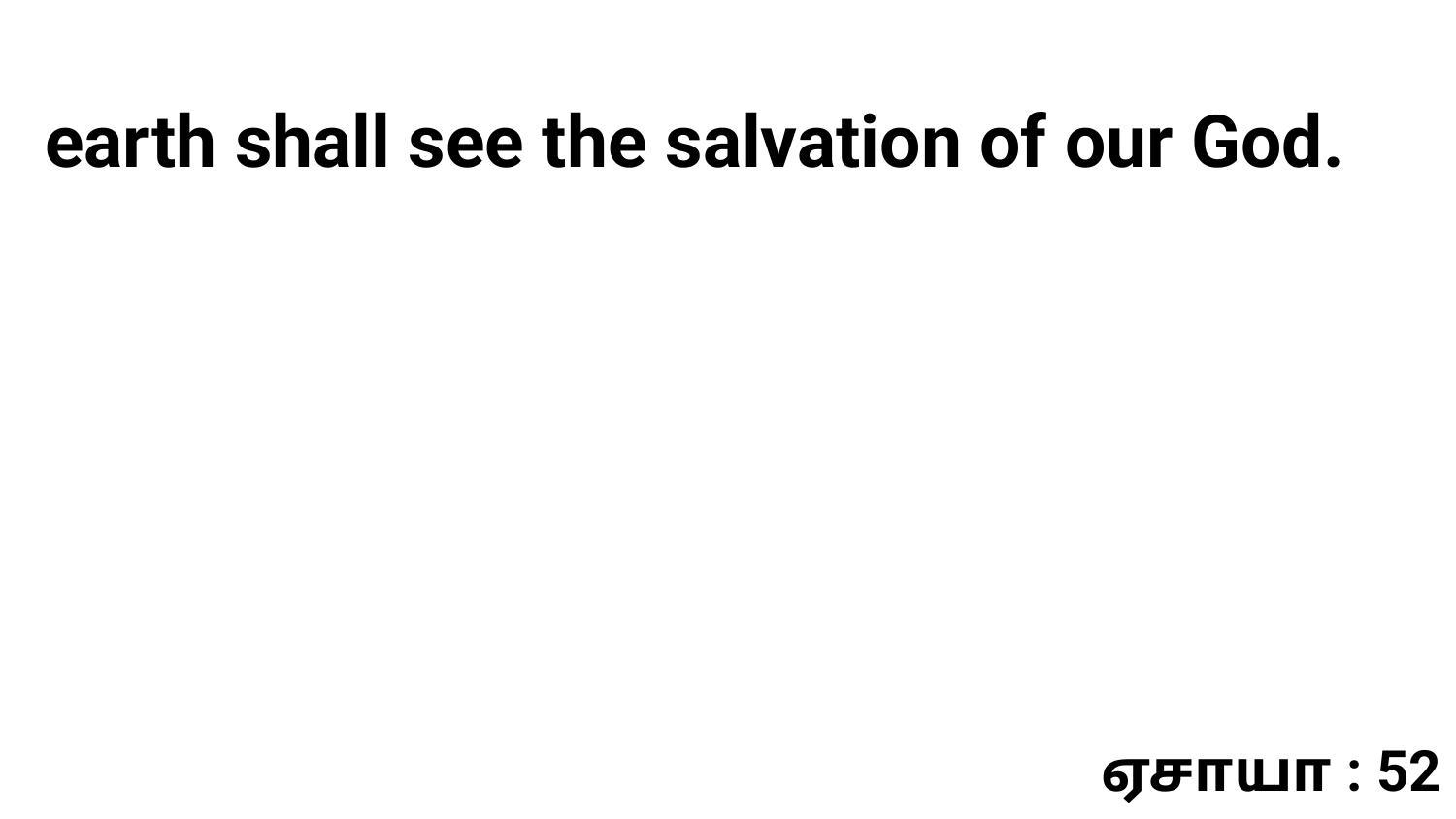

earth shall see the salvation of our God.
ஏசாயா : 52